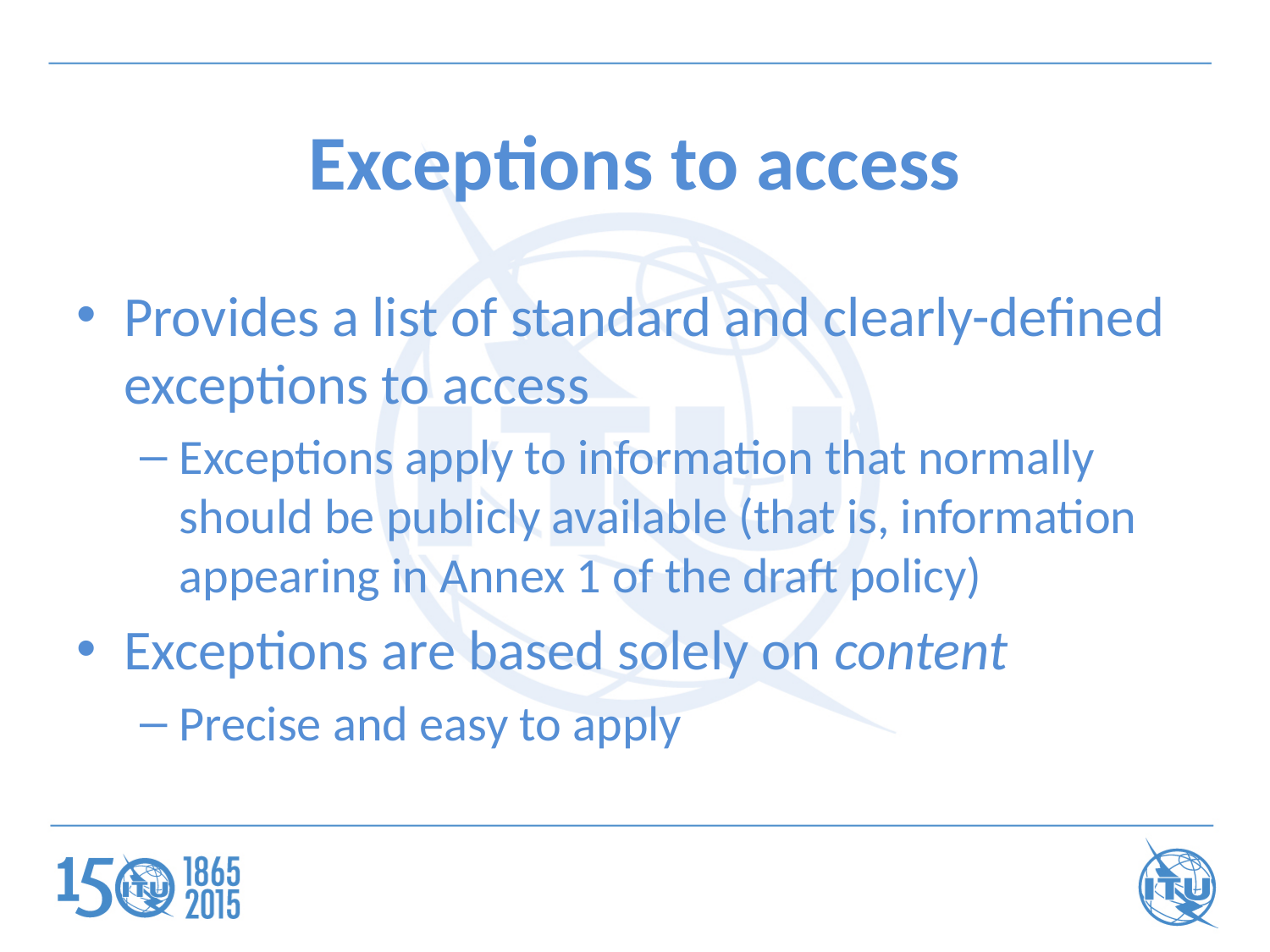

# Exceptions to access
Provides a list of standard and clearly-defined exceptions to access
Exceptions apply to information that normally should be publicly available (that is, information appearing in Annex 1 of the draft policy)
Exceptions are based solely on content
Precise and easy to apply